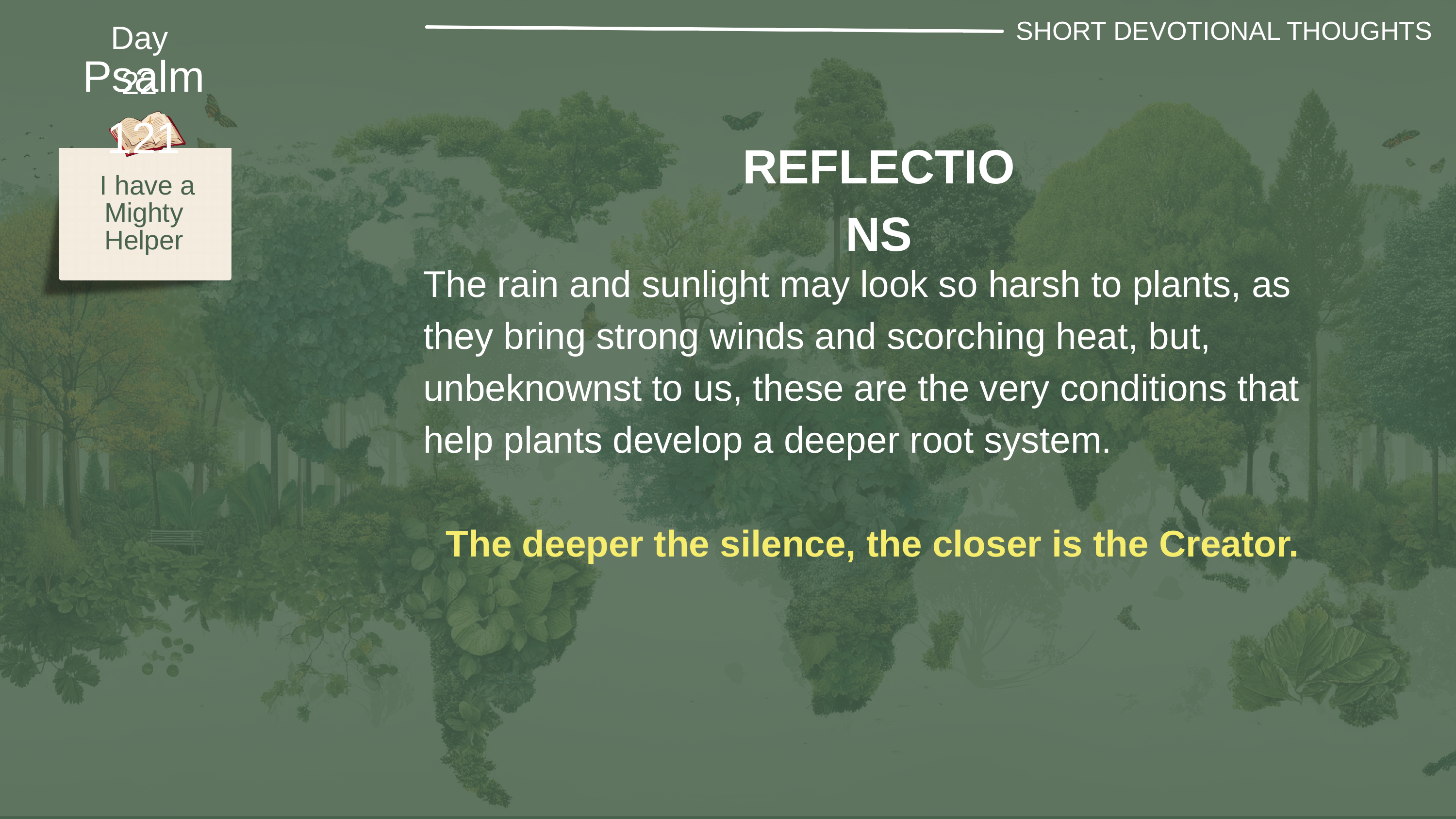

SHORT DEVOTIONAL THOUGHTS
Day 22

Psalm 121

REFLECTIONS

 I have a Mighty Helper
The rain and sunlight may look so harsh to plants, as they bring strong winds and scorching heat, but, unbeknownst to us, these are the very conditions that help plants develop a deeper root system.

The deeper the silence, the closer is the Creator.